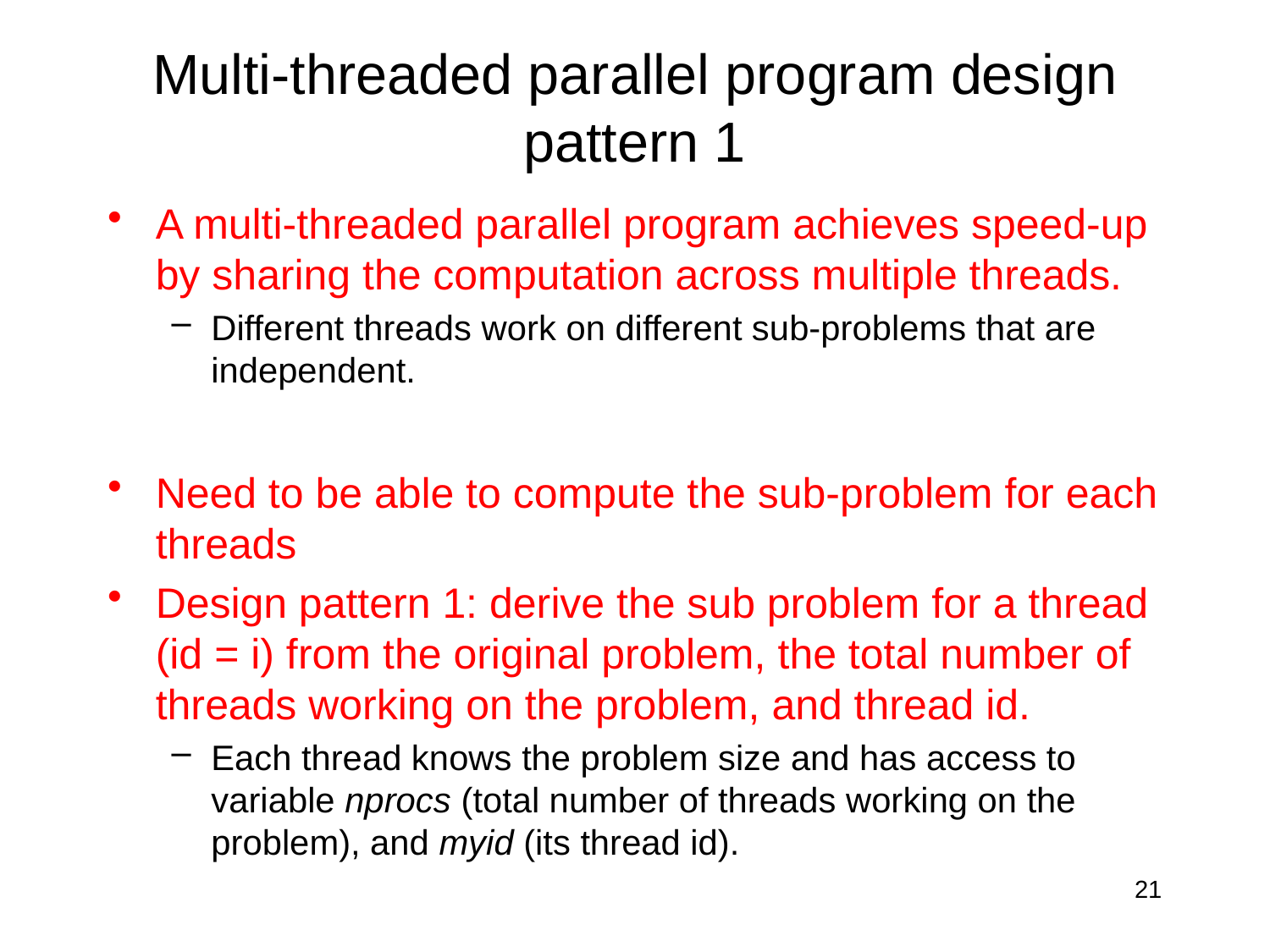

# Multi-threaded parallel program design pattern 1
A multi-threaded parallel program achieves speed-up by sharing the computation across multiple threads.
Different threads work on different sub-problems that are independent.

Need to be able to compute the sub-problem for each threads
Design pattern 1: derive the sub problem for a thread (id = i) from the original problem, the total number of threads working on the problem, and thread id.
Each thread knows the problem size and has access to variable nprocs (total number of threads working on the problem), and myid (its thread id).
21